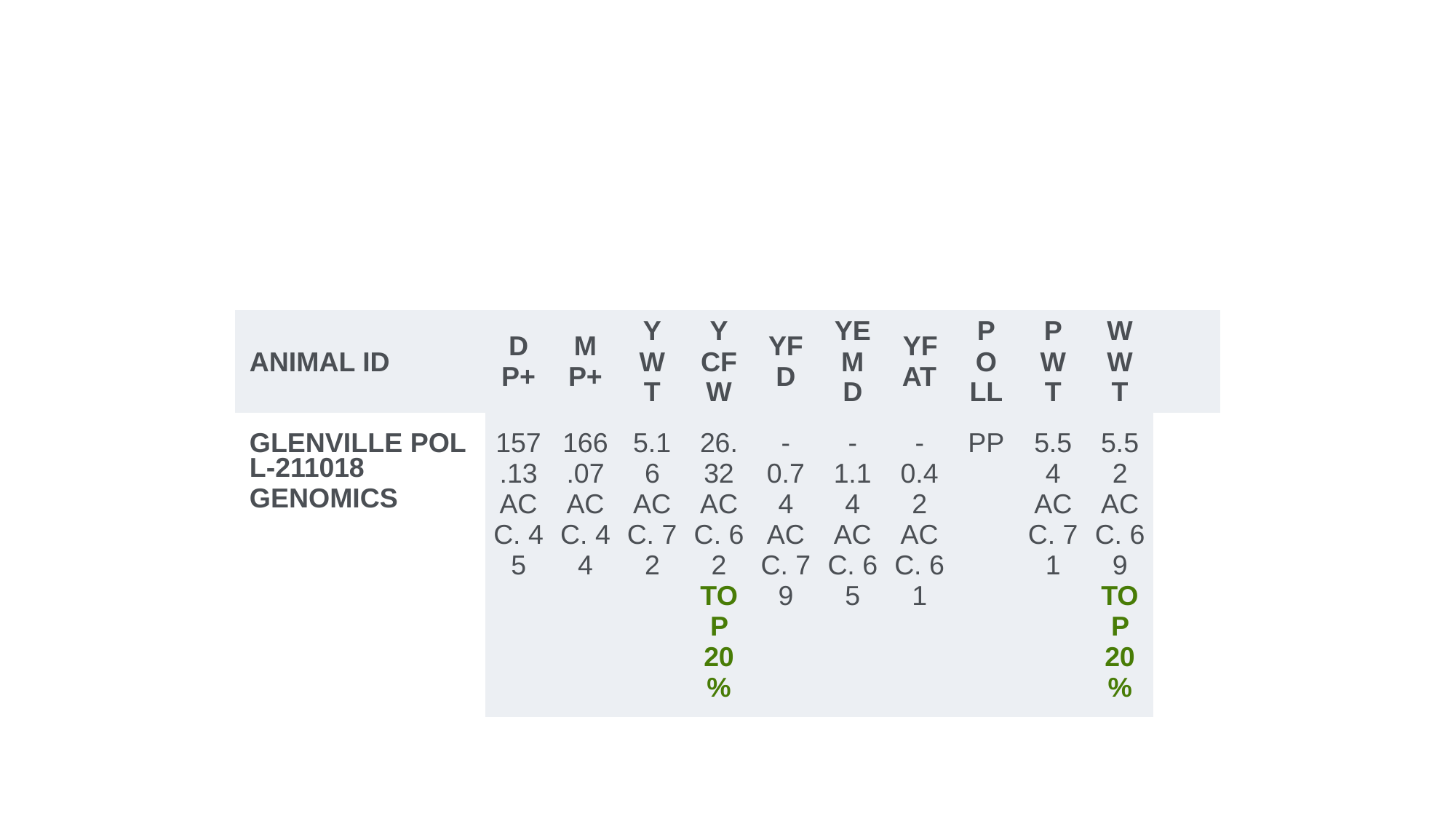

#
| ANIMAL ID | DP+ | MP+ | YWT | YCFW | YFD | YEMD | YFAT | POLL | PWT | WWT |  |
| --- | --- | --- | --- | --- | --- | --- | --- | --- | --- | --- | --- |
| GLENVILLE POLL-211018GENOMICS | 157.13 ACC. 45 | 166.07 ACC. 44 | 5.16 ACC. 72 | 26.32 ACC. 62 TOP 20% | -0.74 ACC. 79 | -1.14 ACC. 65 | -0.42 ACC. 61 | PP | 5.54 ACC. 71 | 5.52 ACC. 69 TOP 20% |  |